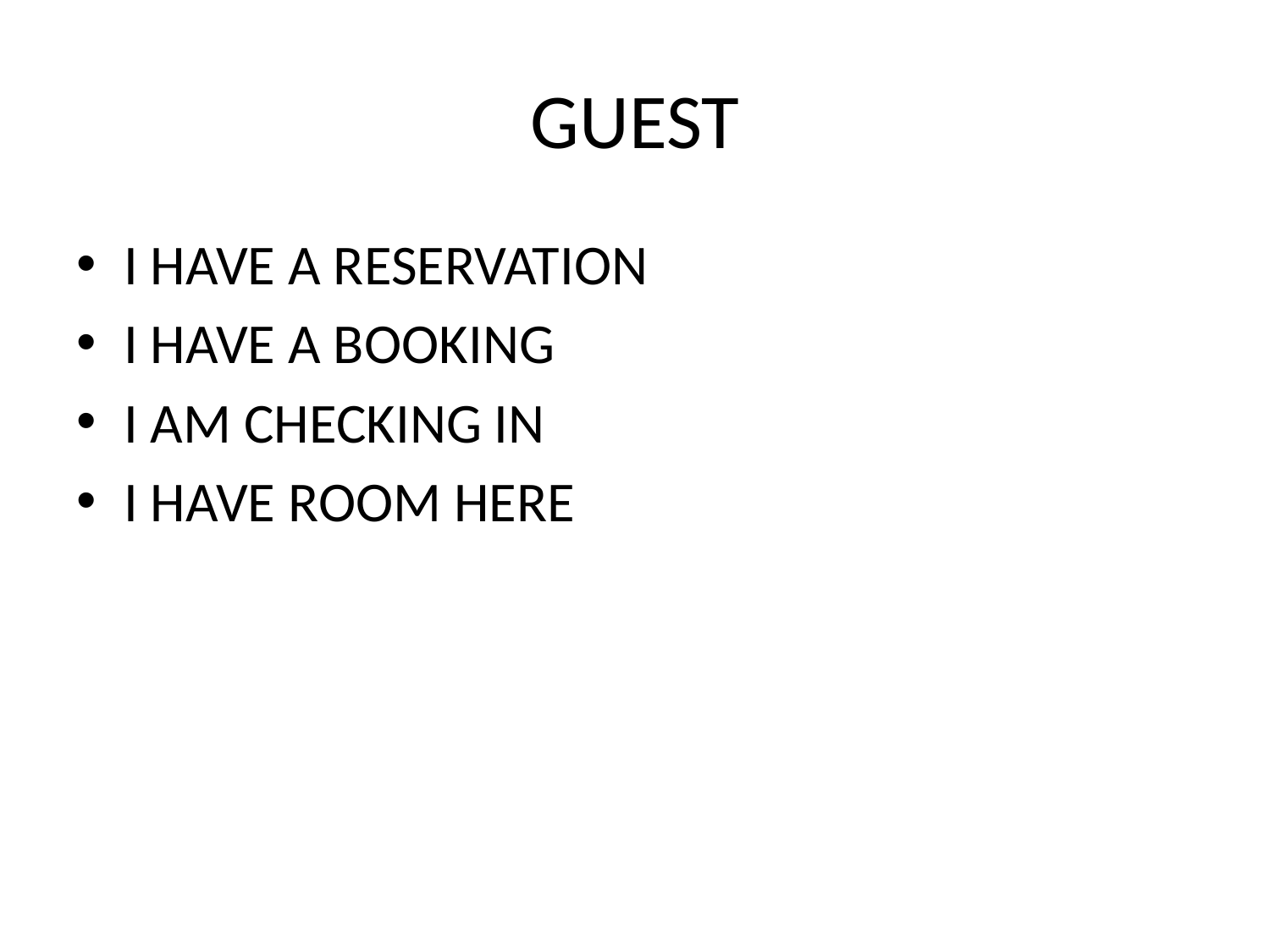

# GUEST
I HAVE A RESERVATION
I HAVE A BOOKING
I AM CHECKING IN
I HAVE ROOM HERE